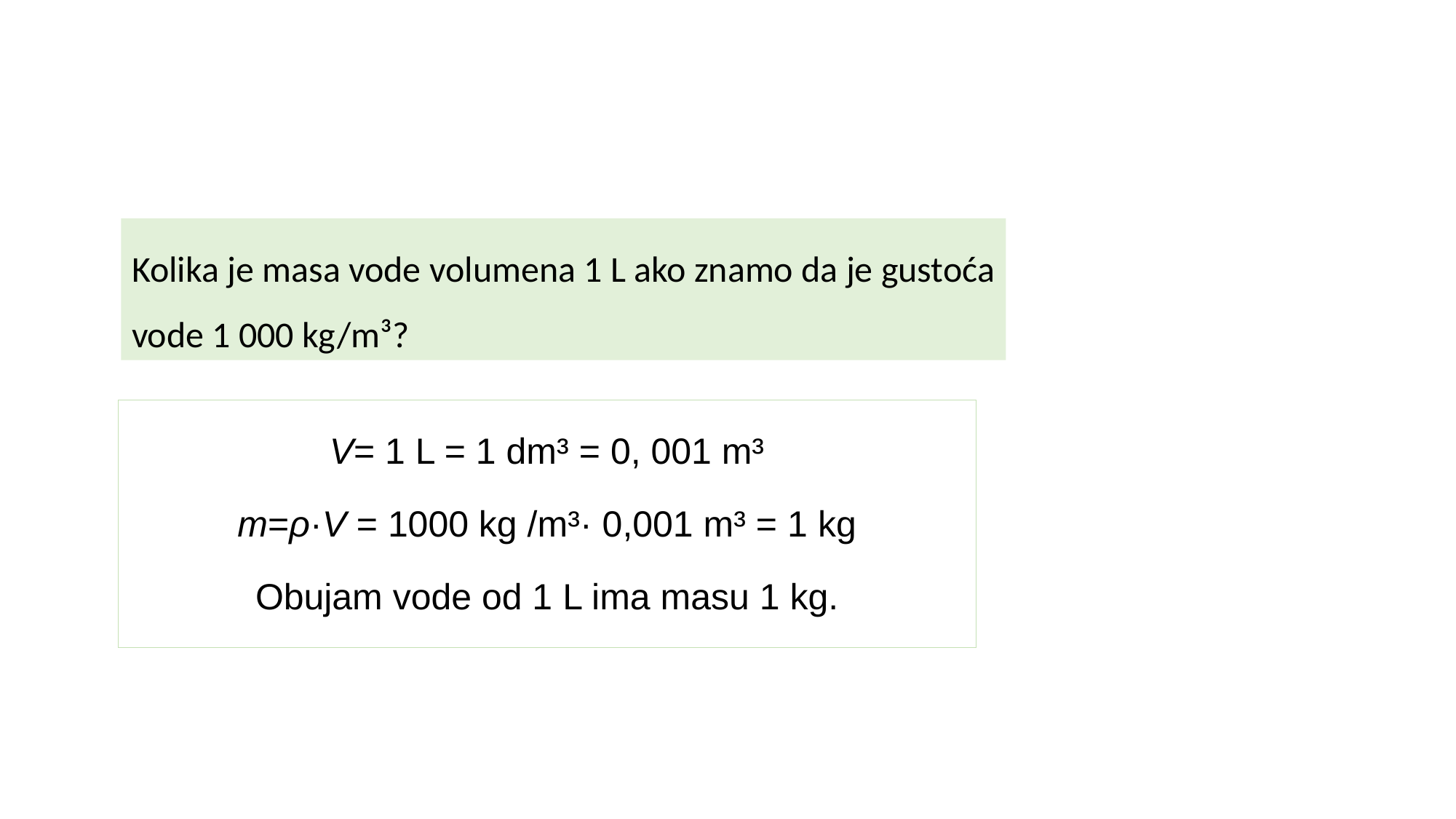

Kolika je masa vode volumena 1 L ako znamo da je gustoća
vode 1 000 kg/m³?
V= 1 L = 1 dm³ = 0, 001 m³
m=ρ·V = 1000 kg /m³· 0,001 m³ = 1 kg
Obujam vode od 1 L ima masu 1 kg.